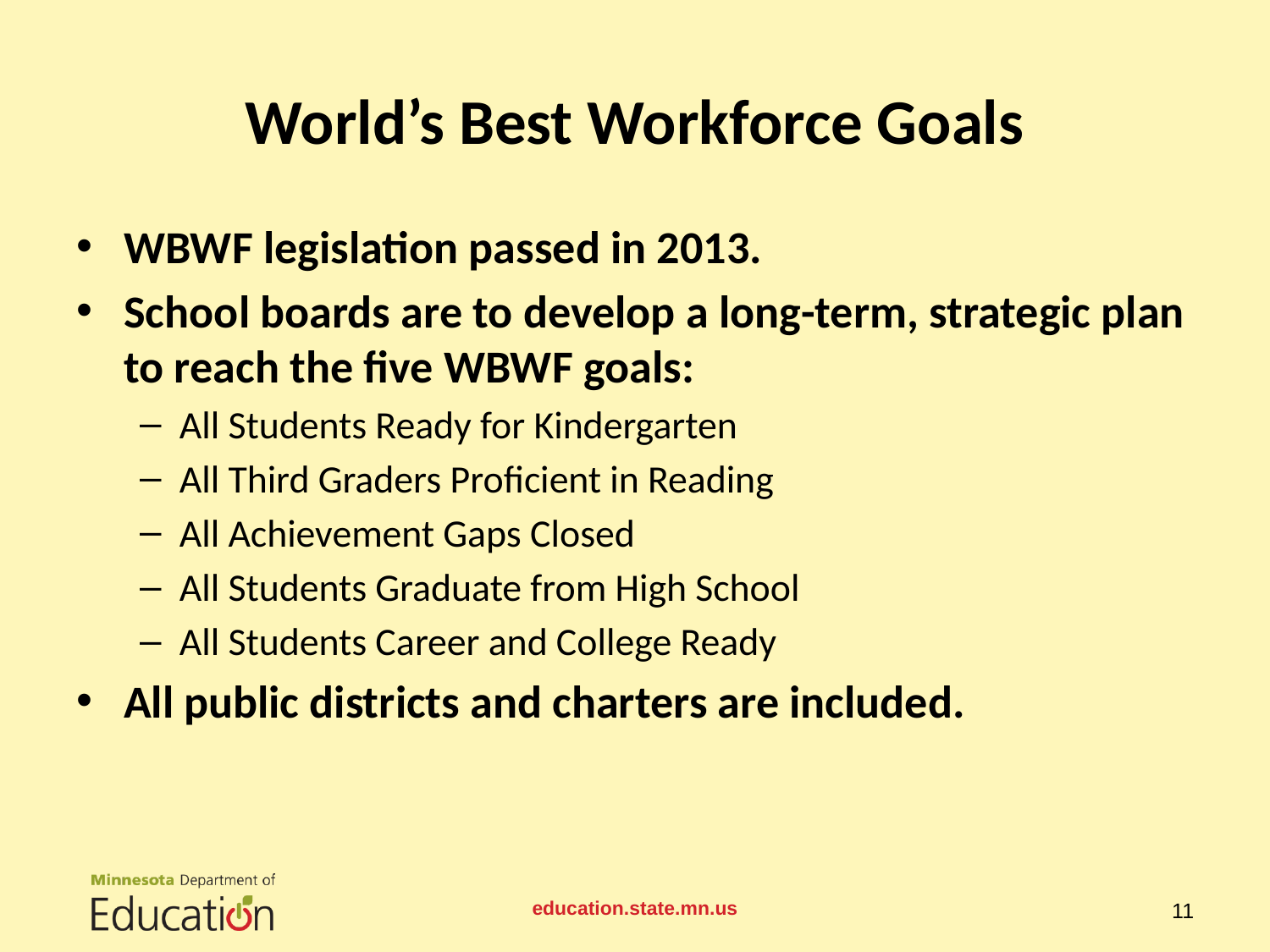

# World’s Best Workforce Goals
WBWF legislation passed in 2013.
School boards are to develop a long-term, strategic plan to reach the five WBWF goals:
All Students Ready for Kindergarten
All Third Graders Proficient in Reading
All Achievement Gaps Closed
All Students Graduate from High School
All Students Career and College Ready
All public districts and charters are included.
education.state.mn.us
11